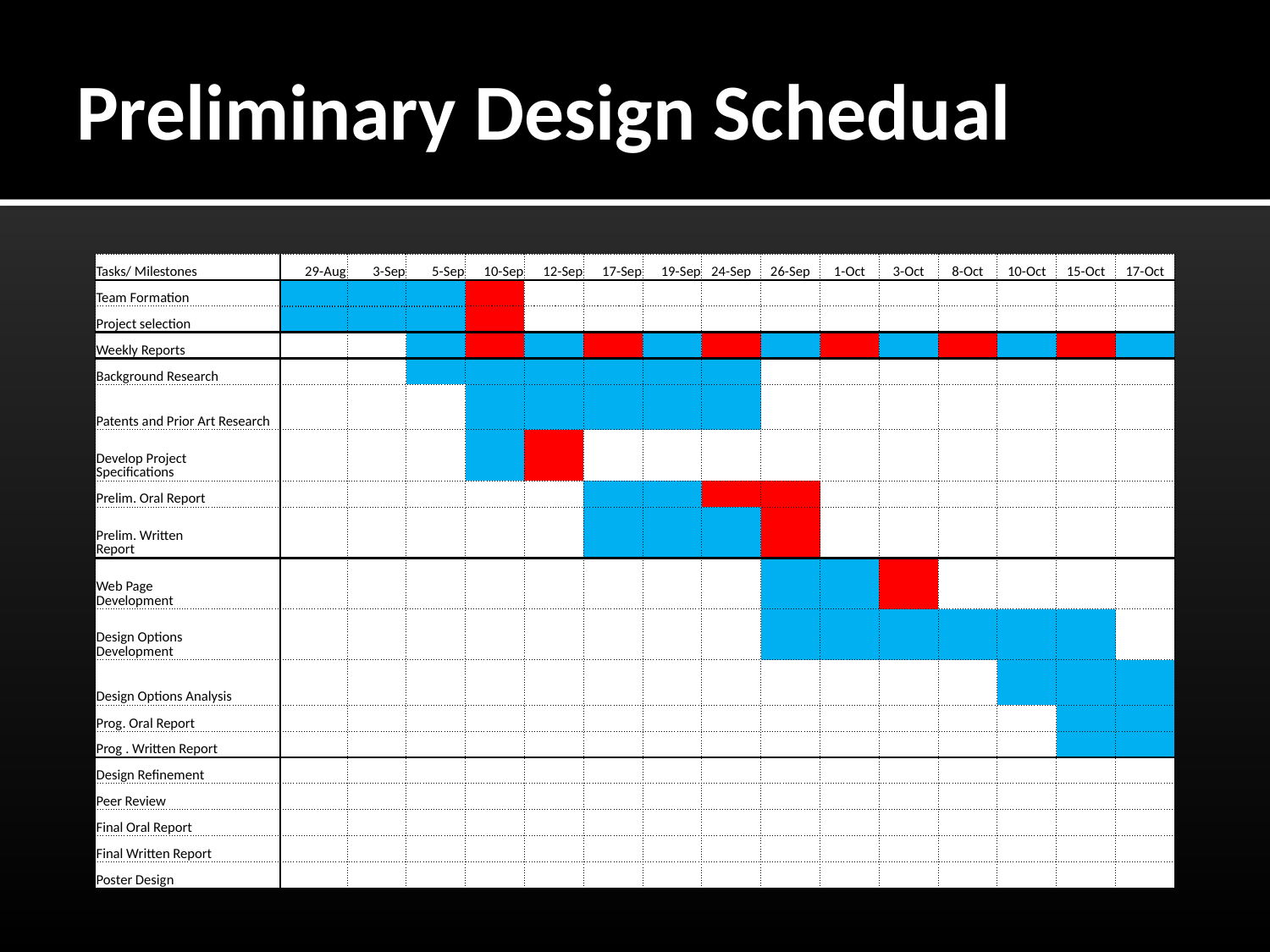

# Preliminary Design Schedual
| Tasks/ Milestones | 29-Aug | 3-Sep | 5-Sep | 10-Sep | 12-Sep | 17-Sep | 19-Sep | 24-Sep | 26-Sep | 1-Oct | 3-Oct | 8-Oct | 10-Oct | 15-Oct | 17-Oct |
| --- | --- | --- | --- | --- | --- | --- | --- | --- | --- | --- | --- | --- | --- | --- | --- |
| Team Formation |  |  |  |  |  |  |  |  |  |  |  |  |  |  |  |
| Project selection |  |  |  |  |  |  |  |  |  |  |  |  |  |  |  |
| Weekly Reports |  |  |  |  |  |  |  |  |  |  |  |  |  |  |  |
| Background Research |  |  |  |  |  |  |  |  |  |  |  |  |  |  |  |
| Patents and Prior Art Research |  |  |  |  |  |  |  |  |  |  |  |  |  |  |  |
| Develop Project Specifications |  |  |  |  |  |  |  |  |  |  |  |  |  |  |  |
| Prelim. Oral Report |  |  |  |  |  |  |  |  |  |  |  |  |  |  |  |
| Prelim. Written Report |  |  |  |  |  |  |  |  |  |  |  |  |  |  |  |
| Web Page Development |  |  |  |  |  |  |  |  |  |  |  |  |  |  |  |
| Design Options Development |  |  |  |  |  |  |  |  |  |  |  |  |  |  |  |
| Design Options Analysis |  |  |  |  |  |  |  |  |  |  |  |  |  |  |  |
| Prog. Oral Report |  |  |  |  |  |  |  |  |  |  |  |  |  |  |  |
| Prog . Written Report |  |  |  |  |  |  |  |  |  |  |  |  |  |  |  |
| Design Refinement |  |  |  |  |  |  |  |  |  |  |  |  |  |  |  |
| Peer Review |  |  |  |  |  |  |  |  |  |  |  |  |  |  |  |
| Final Oral Report |  |  |  |  |  |  |  |  |  |  |  |  |  |  |  |
| Final Written Report |  |  |  |  |  |  |  |  |  |  |  |  |  |  |  |
| Poster Design |  |  |  |  |  |  |  |  |  |  |  |  |  |  |  |